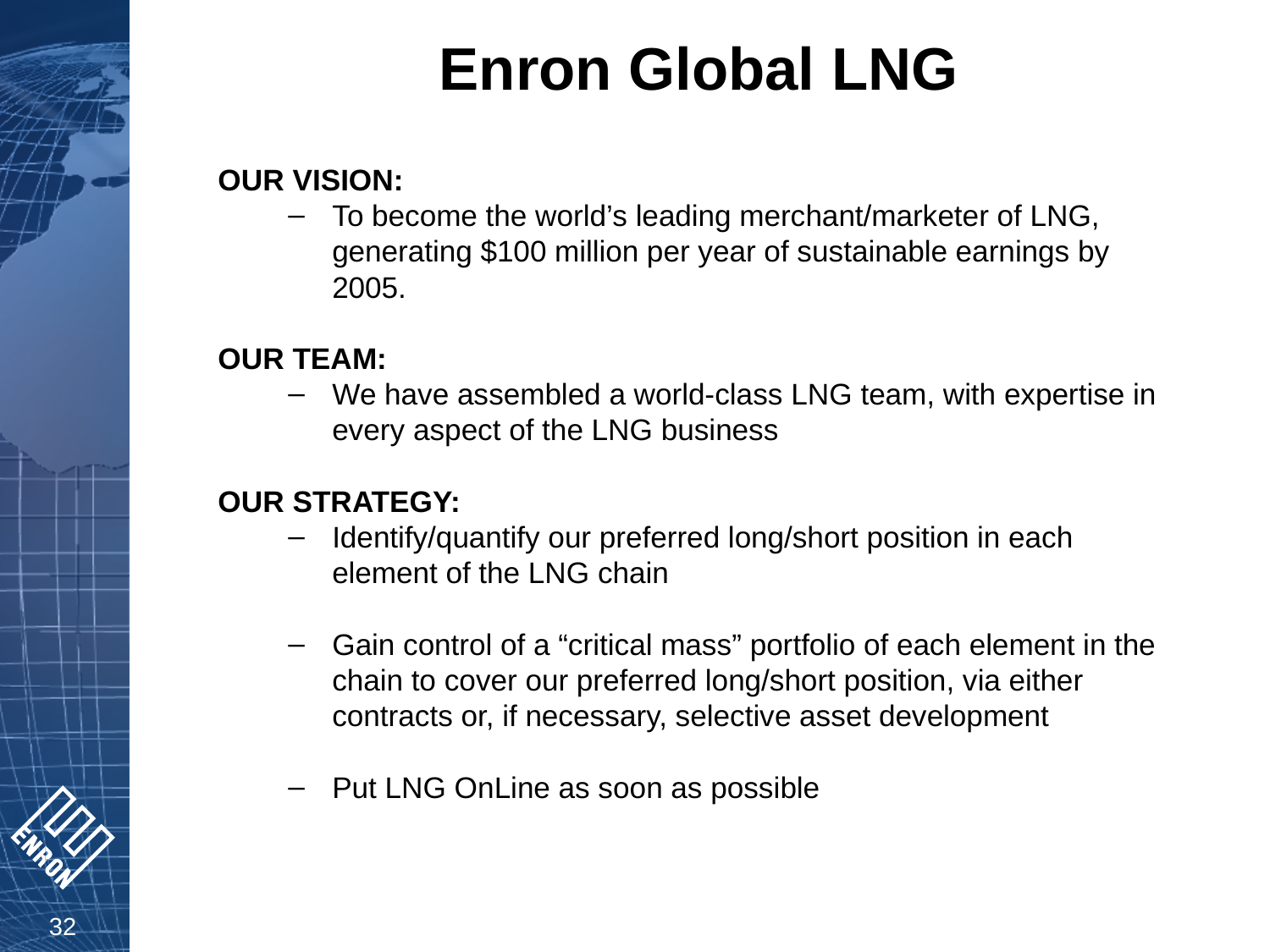

# Enron Global LNG
OUR VISION:
To become the world’s leading merchant/marketer of LNG, generating $100 million per year of sustainable earnings by 2005.

OUR TEAM:
We have assembled a world-class LNG team, with expertise in every aspect of the LNG business

OUR STRATEGY:
Identify/quantify our preferred long/short position in each element of the LNG chain

Gain control of a “critical mass” portfolio of each element in the chain to cover our preferred long/short position, via either contracts or, if necessary, selective asset development

Put LNG OnLine as soon as possible